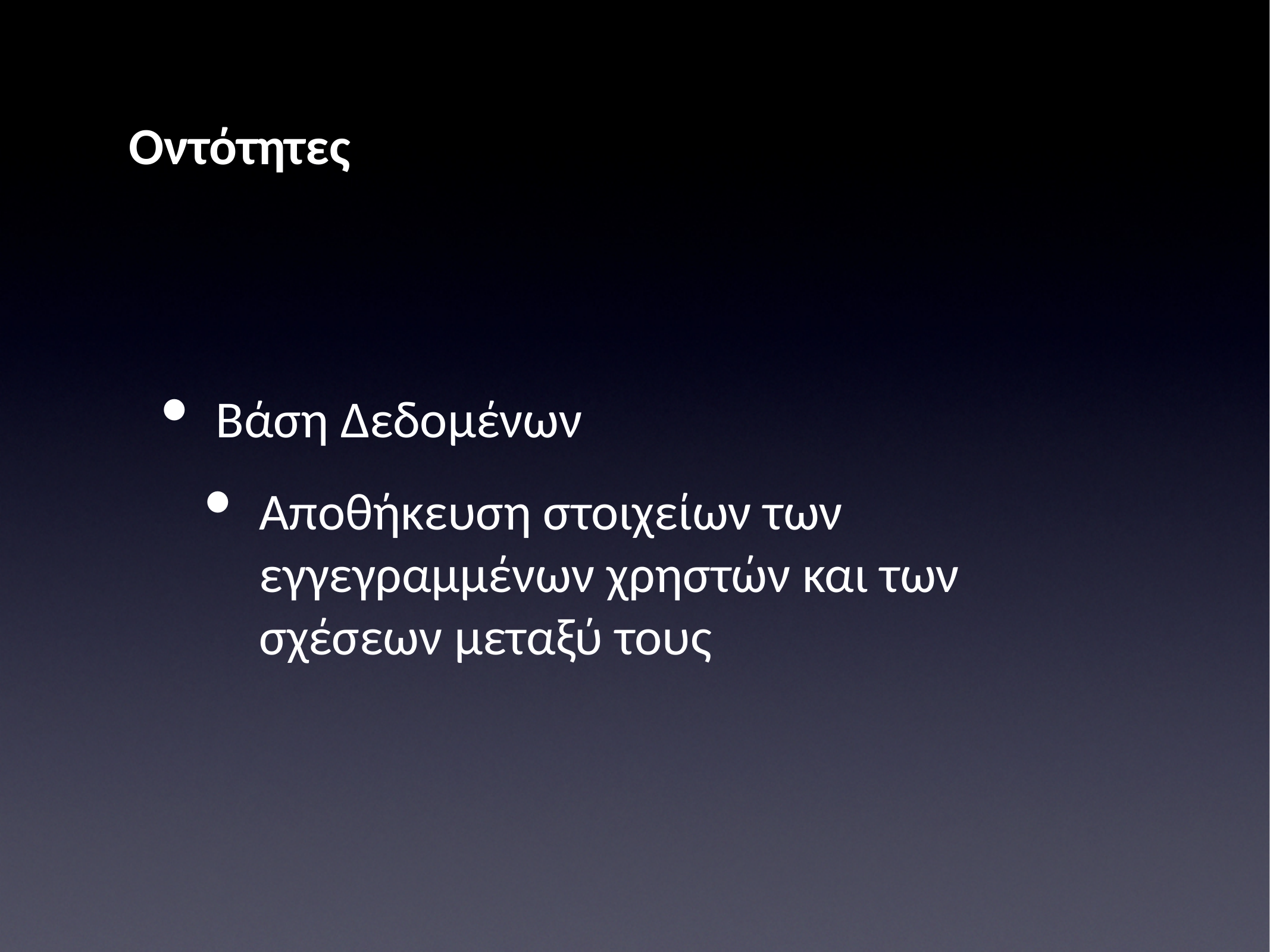

# Οντότητες
Βάση Δεδομένων
Αποθήκευση στοιχείων των εγγεγραμμένων χρηστών και των σχέσεων μεταξύ τους